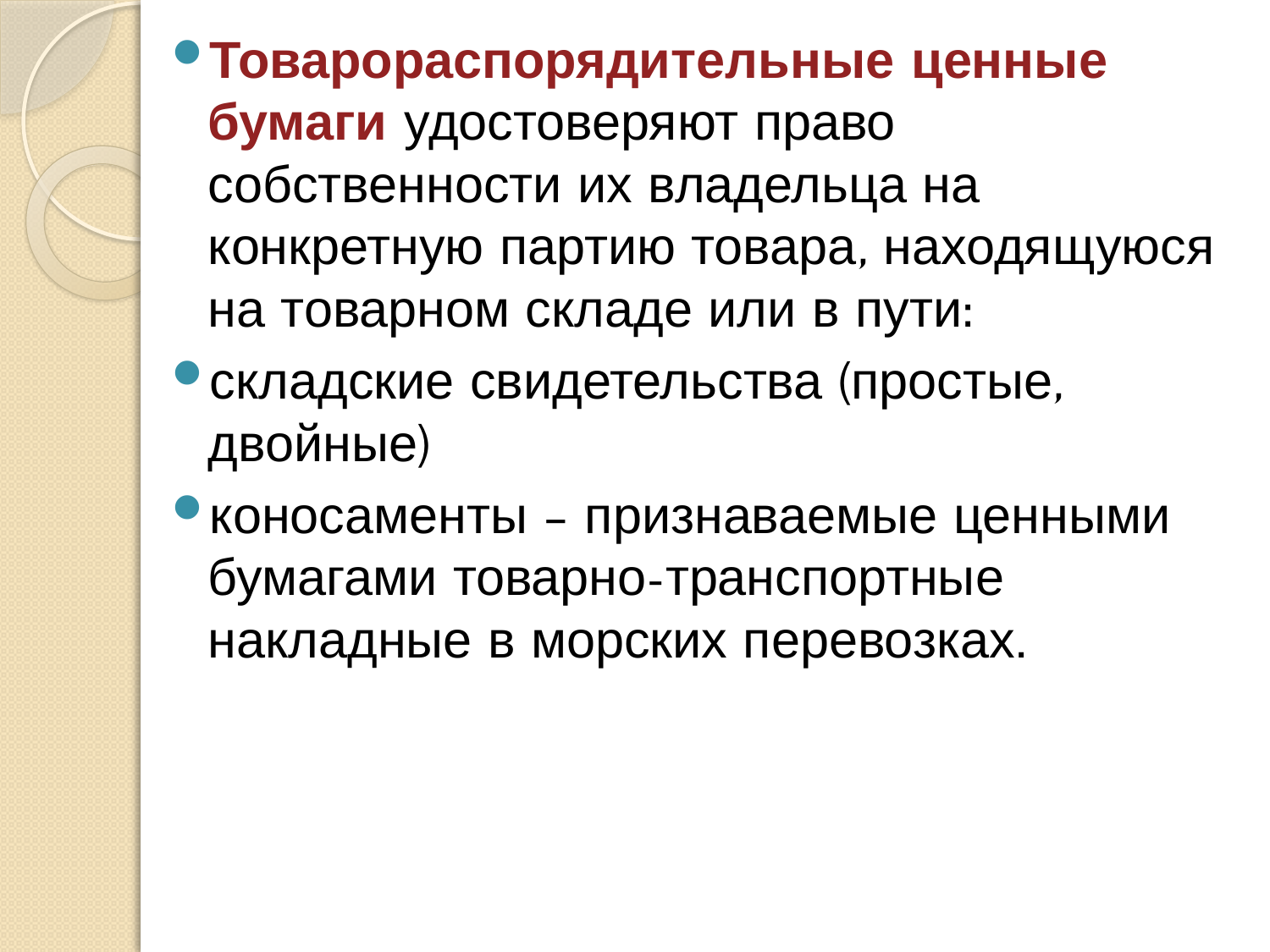

Товарораспорядительные ценные бумаги удостоверяют право
собственности их владельца на конкретную партию товара, находящуюся на товарном складе или в пути:
складские свидетельства (простые, двойные)
коносаменты – признаваемые ценными бумагами товарно-транспортные накладные в морских перевозках.